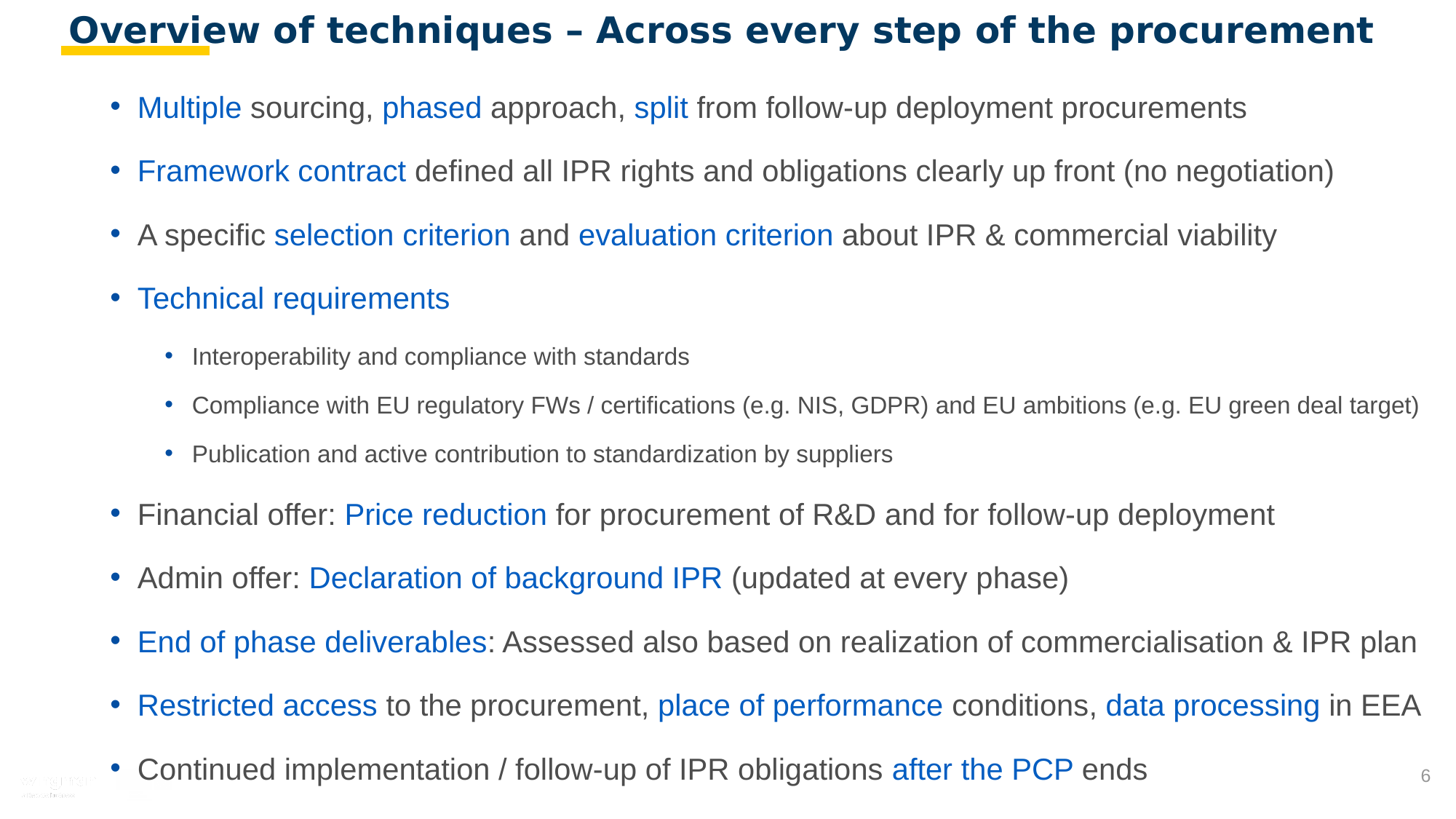

Overview of techniques – Across every step of the procurement

Multiple sourcing, phased approach, split from follow-up deployment procurements
Framework contract defined all IPR rights and obligations clearly up front (no negotiation)
A specific selection criterion and evaluation criterion about IPR & commercial viability
Technical requirements
Interoperability and compliance with standards
Compliance with EU regulatory FWs / certifications (e.g. NIS, GDPR) and EU ambitions (e.g. EU green deal target)
Publication and active contribution to standardization by suppliers
Financial offer: Price reduction for procurement of R&D and for follow-up deployment
Admin offer: Declaration of background IPR (updated at every phase)
End of phase deliverables: Assessed also based on realization of commercialisation & IPR plan
Restricted access to the procurement, place of performance conditions, data processing in EEA
Continued implementation / follow-up of IPR obligations after the PCP ends

6